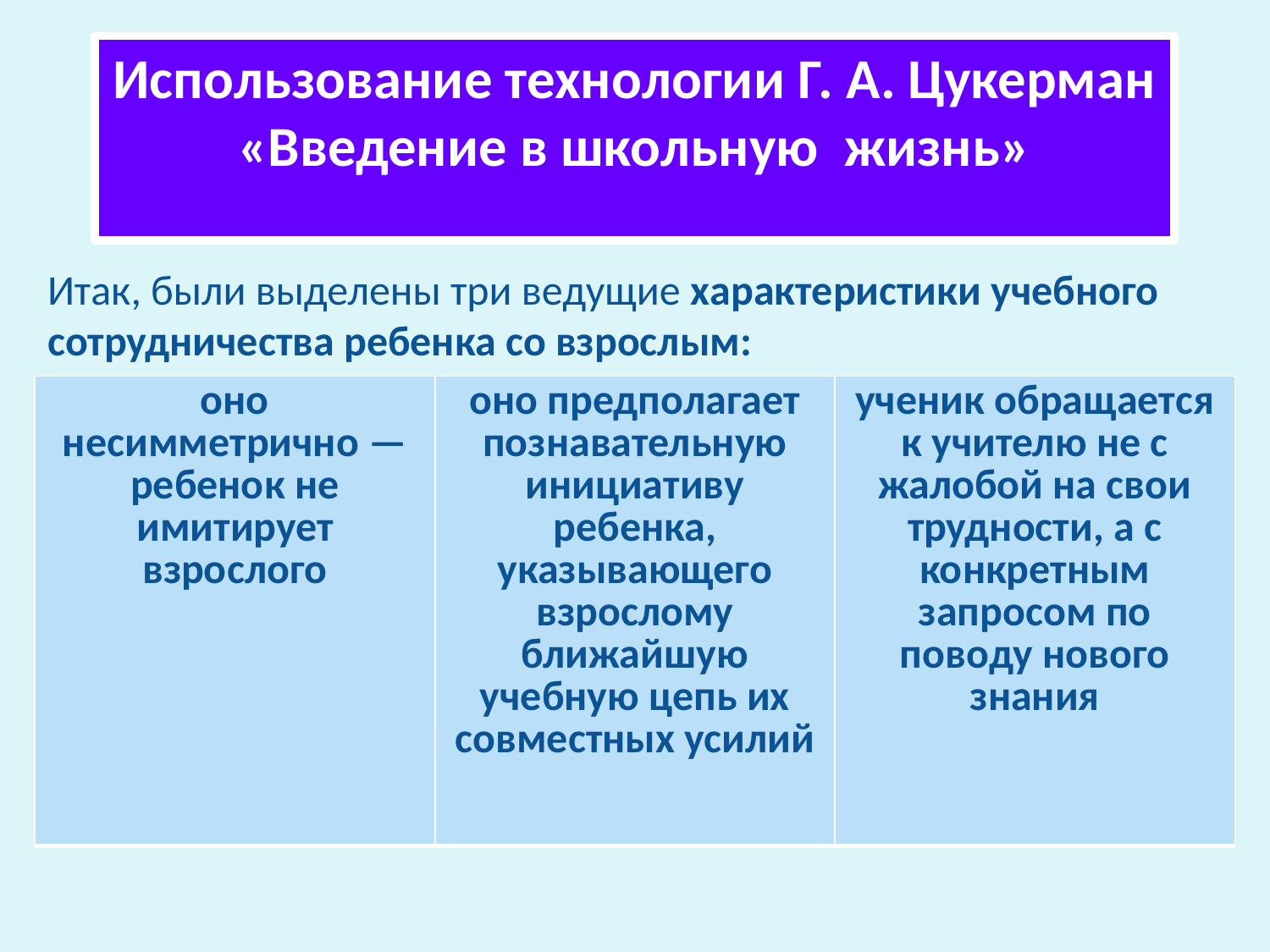

Использование технологии Г. А. Цукерман «Введение в школьную  жизнь»
Итак, были выделены три ведущие характеристики учебного сотрудничества ребенка со взрослым:

| оно несимметрично — ребенок не имитирует взрослого | оно предполагает познавательную инициативу ребенка, указывающего взрослому ближайшую учебную цепь их совместных усилий | ученик обращается к учителю не с жалобой на свои трудности, а с конкретным запросом по поводу нового знания |
| --- | --- | --- |